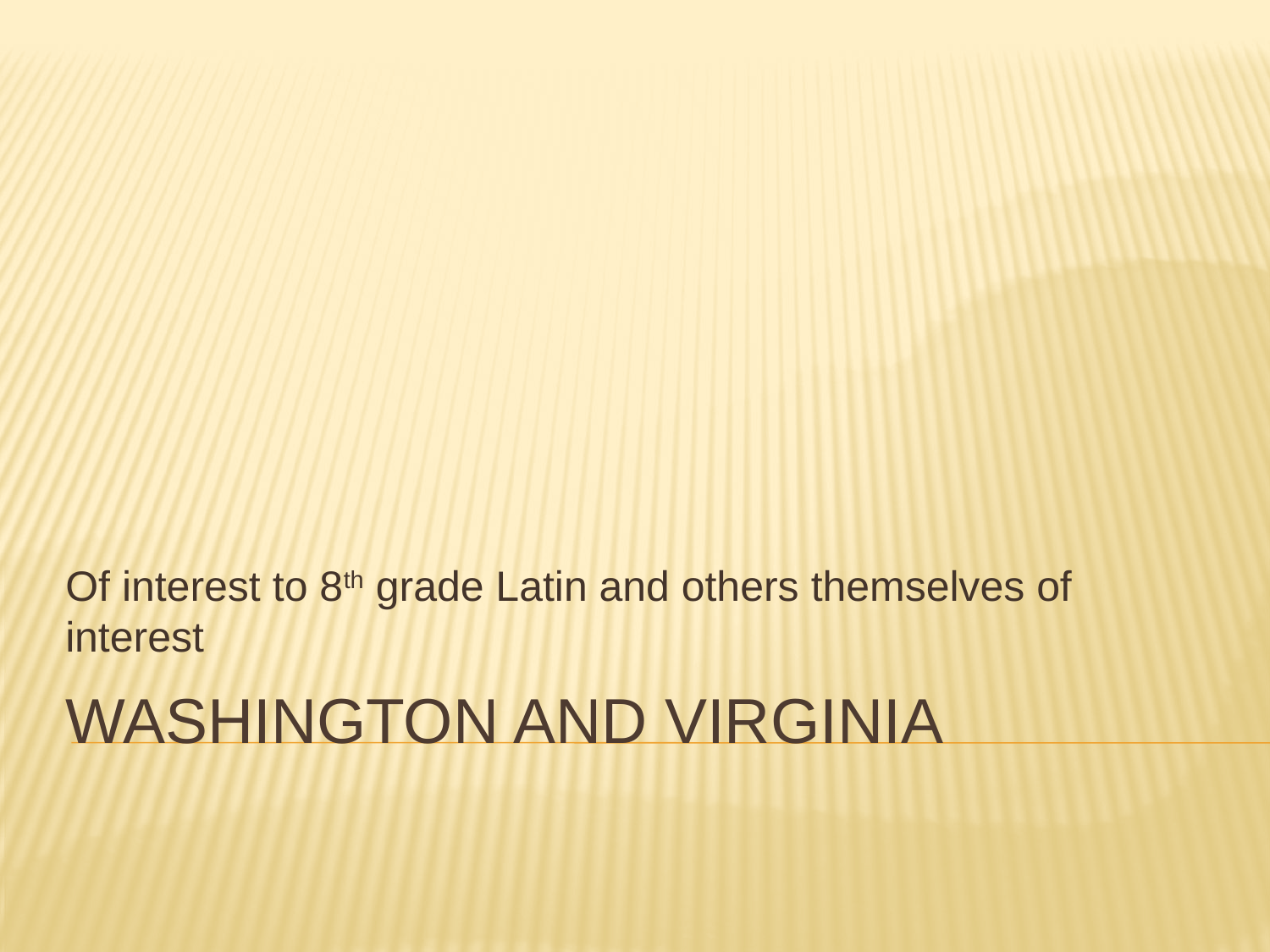

Of interest to 8th grade Latin and others themselves of interest
# Washington and Virginia